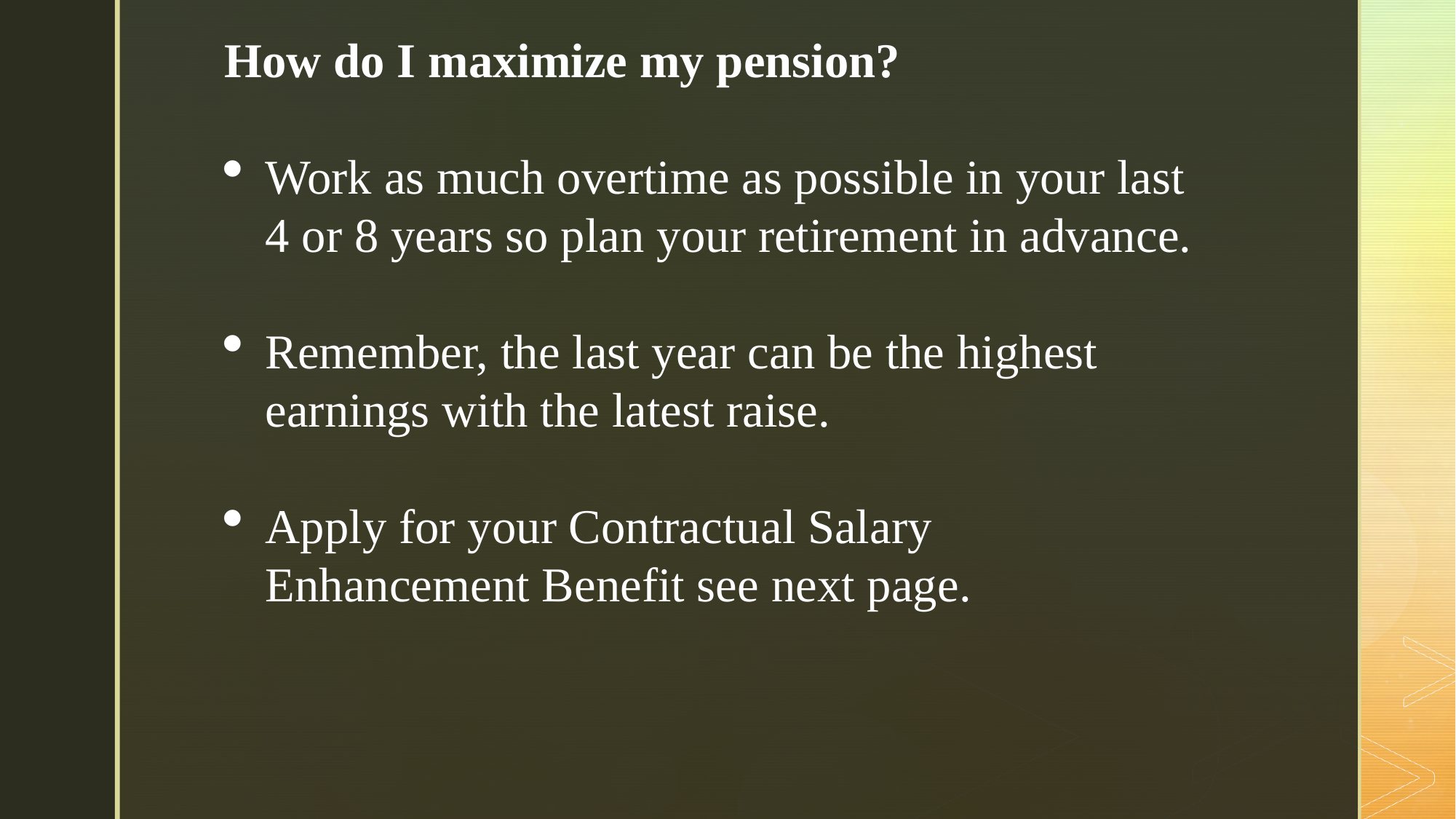

How do I maximize my pension?

Work as much overtime as possible in your last 4 or 8 years so plan your retirement in advance.

Remember, the last year can be the highest earnings with the latest raise.

Apply for your Contractual Salary Enhancement Benefit see next page.